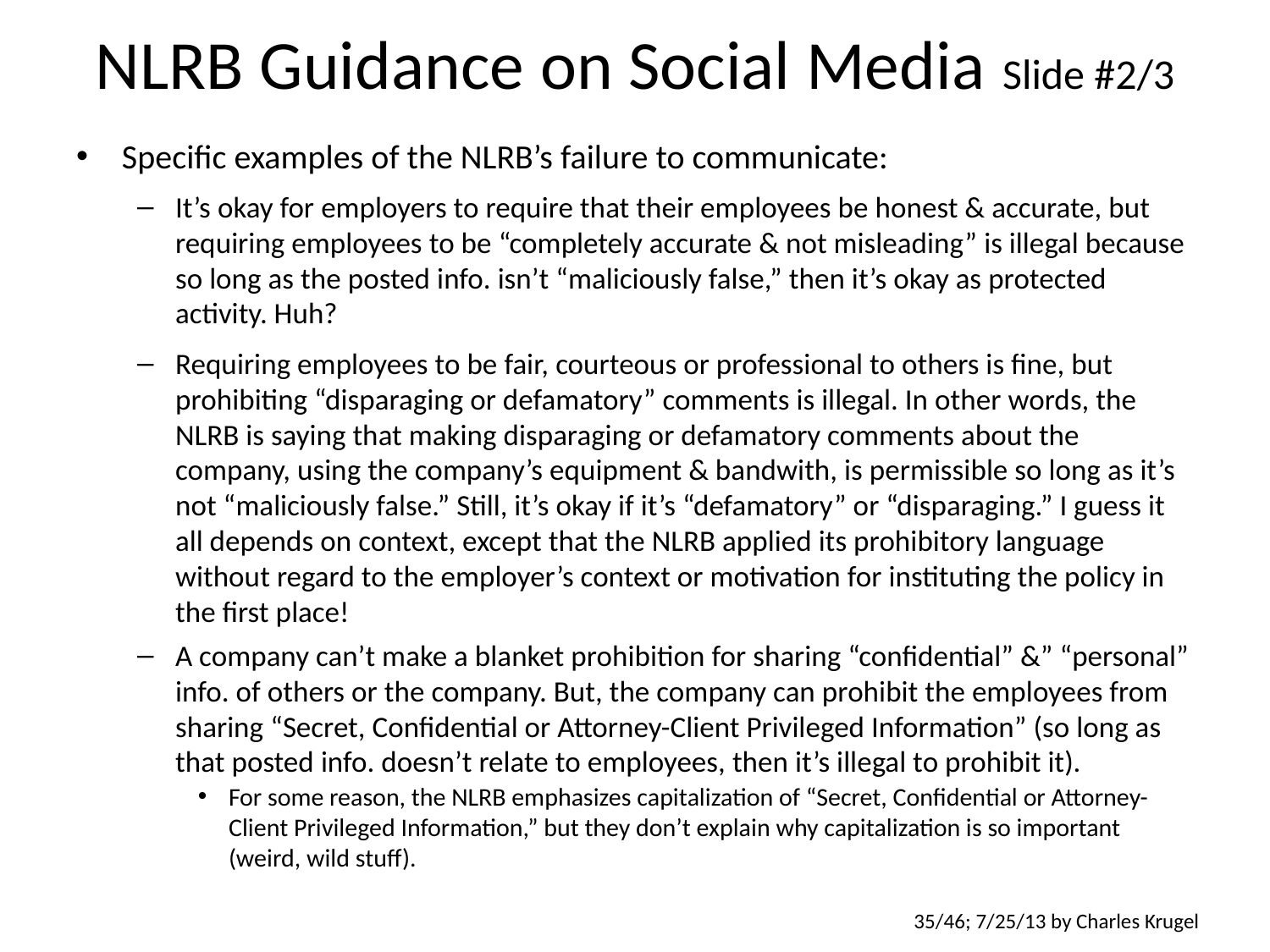

# NLRB Guidance on Social Media Slide #2/3
Specific examples of the NLRB’s failure to communicate:
It’s okay for employers to require that their employees be honest & accurate, but requiring employees to be “completely accurate & not misleading” is illegal because so long as the posted info. isn’t “maliciously false,” then it’s okay as protected activity. Huh?
Requiring employees to be fair, courteous or professional to others is fine, but prohibiting “disparaging or defamatory” comments is illegal. In other words, the NLRB is saying that making disparaging or defamatory comments about the company, using the company’s equipment & bandwith, is permissible so long as it’s not “maliciously false.” Still, it’s okay if it’s “defamatory” or “disparaging.” I guess it all depends on context, except that the NLRB applied its prohibitory language without regard to the employer’s context or motivation for instituting the policy in the first place!
A company can’t make a blanket prohibition for sharing “confidential” &” “personal” info. of others or the company. But, the company can prohibit the employees from sharing “Secret, Confidential or Attorney-Client Privileged Information” (so long as that posted info. doesn’t relate to employees, then it’s illegal to prohibit it).
For some reason, the NLRB emphasizes capitalization of “Secret, Confidential or Attorney-Client Privileged Information,” but they don’t explain why capitalization is so important (weird, wild stuff).